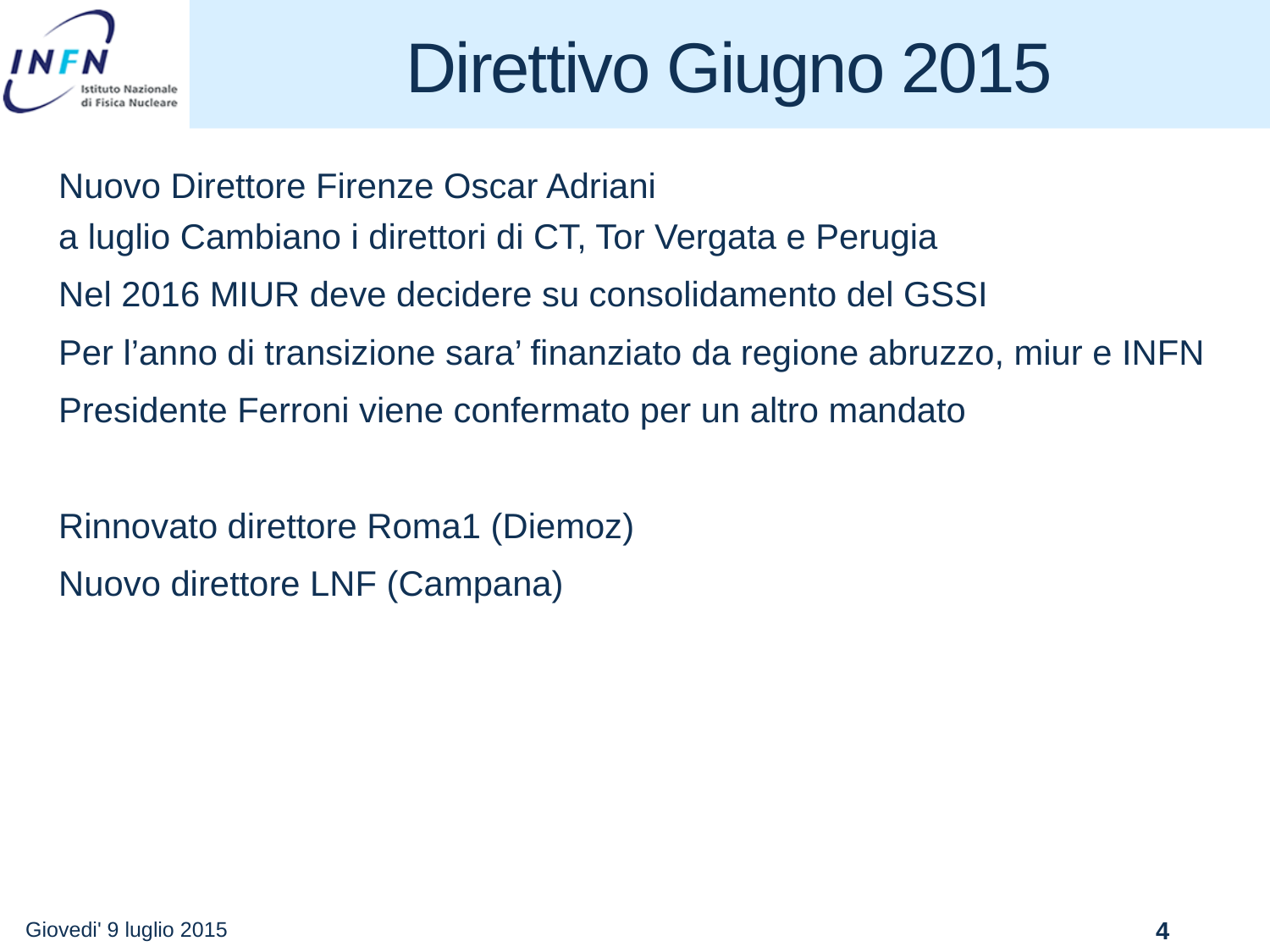

# Direttivo Giugno 2015
Nuovo Direttore Firenze Oscar Adriani
a luglio Cambiano i direttori di CT, Tor Vergata e Perugia
Nel 2016 MIUR deve decidere su consolidamento del GSSI
Per l’anno di transizione sara’ finanziato da regione abruzzo, miur e INFN
Presidente Ferroni viene confermato per un altro mandato

Rinnovato direttore Roma1 (Diemoz)
Nuovo direttore LNF (Campana)

Giovedi' 9 luglio 2015
4